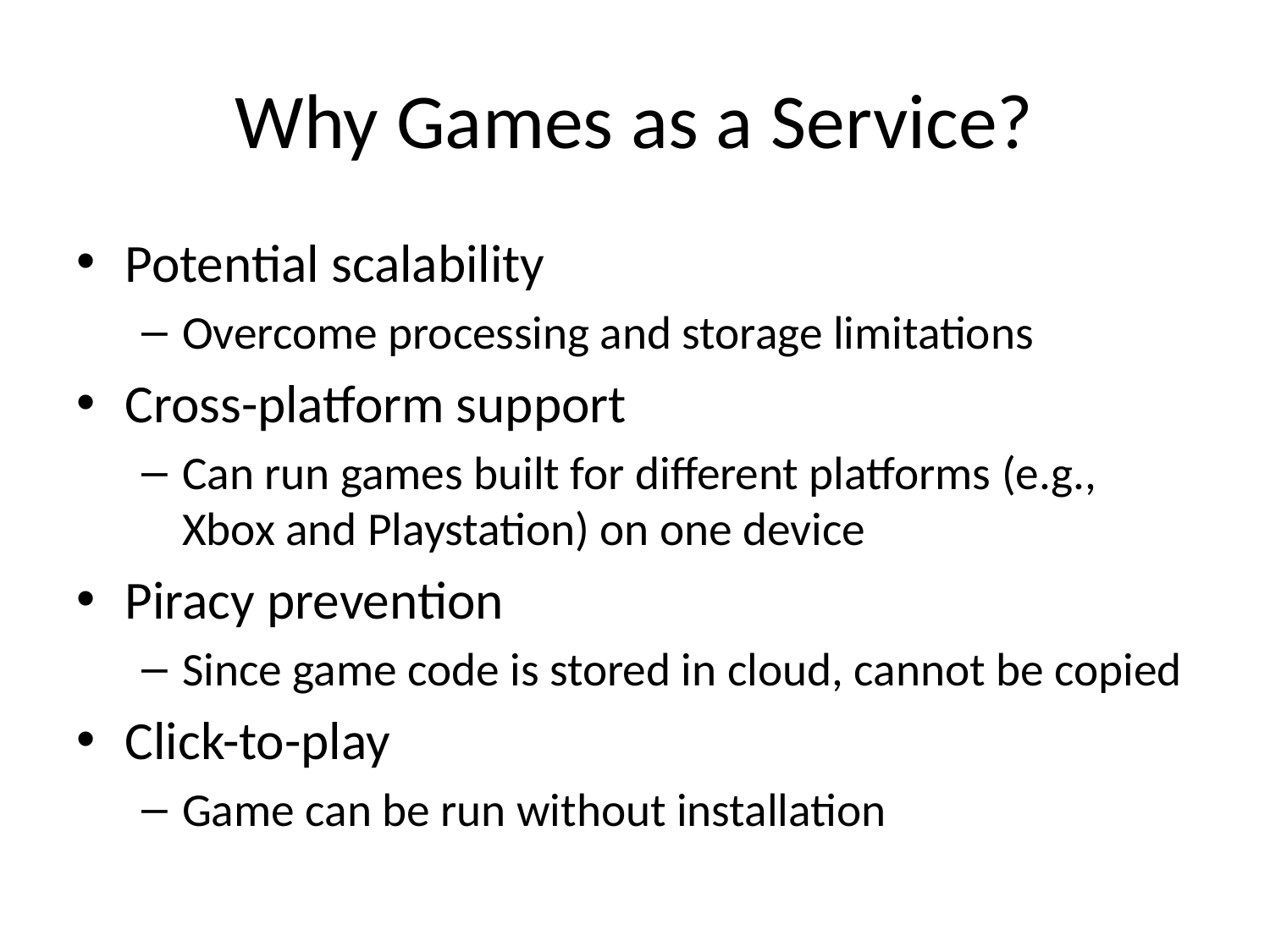

# Why Games as a Service?
Potential scalability
Overcome processing and storage limitations
Cross-platform support
Can run games built for different platforms (e.g., Xbox and Playstation) on one device
Piracy prevention
Since game code is stored in cloud, cannot be copied
Click-to-play
Game can be run without installation